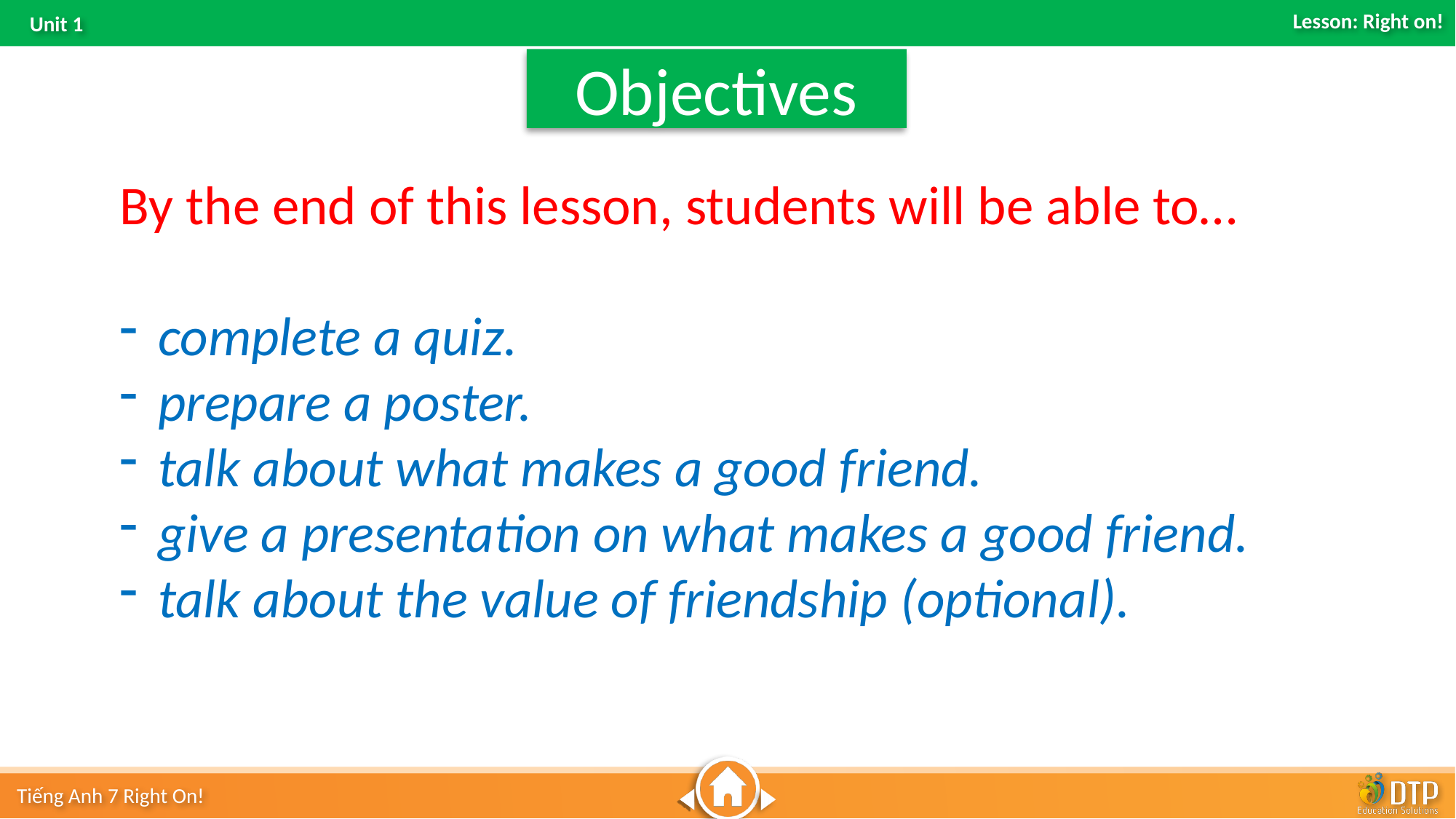

Objectives
By the end of this lesson, students will be able to…

 complete a quiz.
 prepare a poster.
 talk about what makes a good friend.
 give a presentation on what makes a good friend.
 talk about the value of friendship (optional).